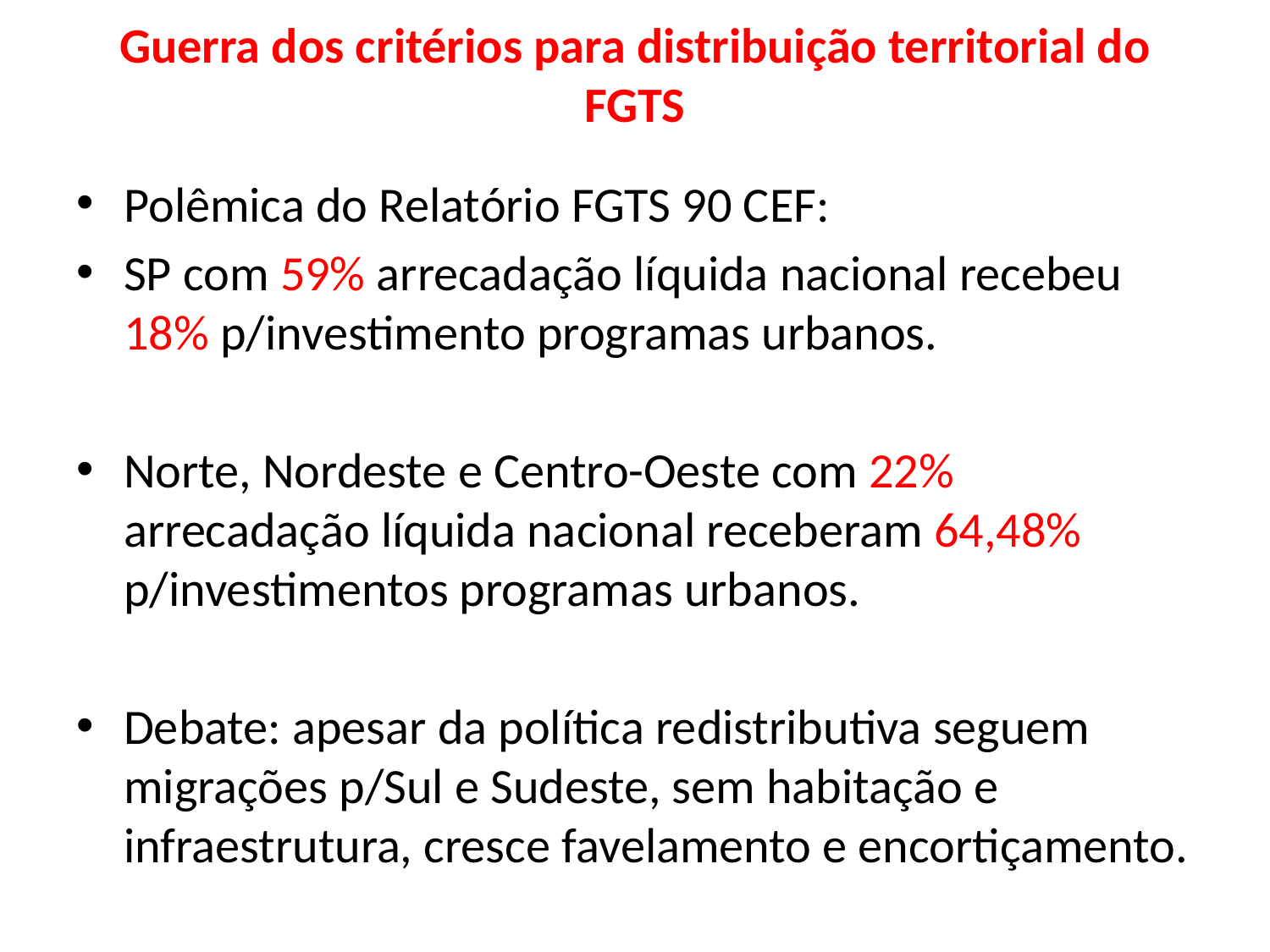

# Guerra dos critérios para distribuição territorial do FGTS
Polêmica do Relatório FGTS 90 CEF:
SP com 59% arrecadação líquida nacional recebeu 18% p/investimento programas urbanos.

Norte, Nordeste e Centro-Oeste com 22% arrecadação líquida nacional receberam 64,48% p/investimentos programas urbanos.

Debate: apesar da política redistributiva seguem migrações p/Sul e Sudeste, sem habitação e infraestrutura, cresce favelamento e encortiçamento.